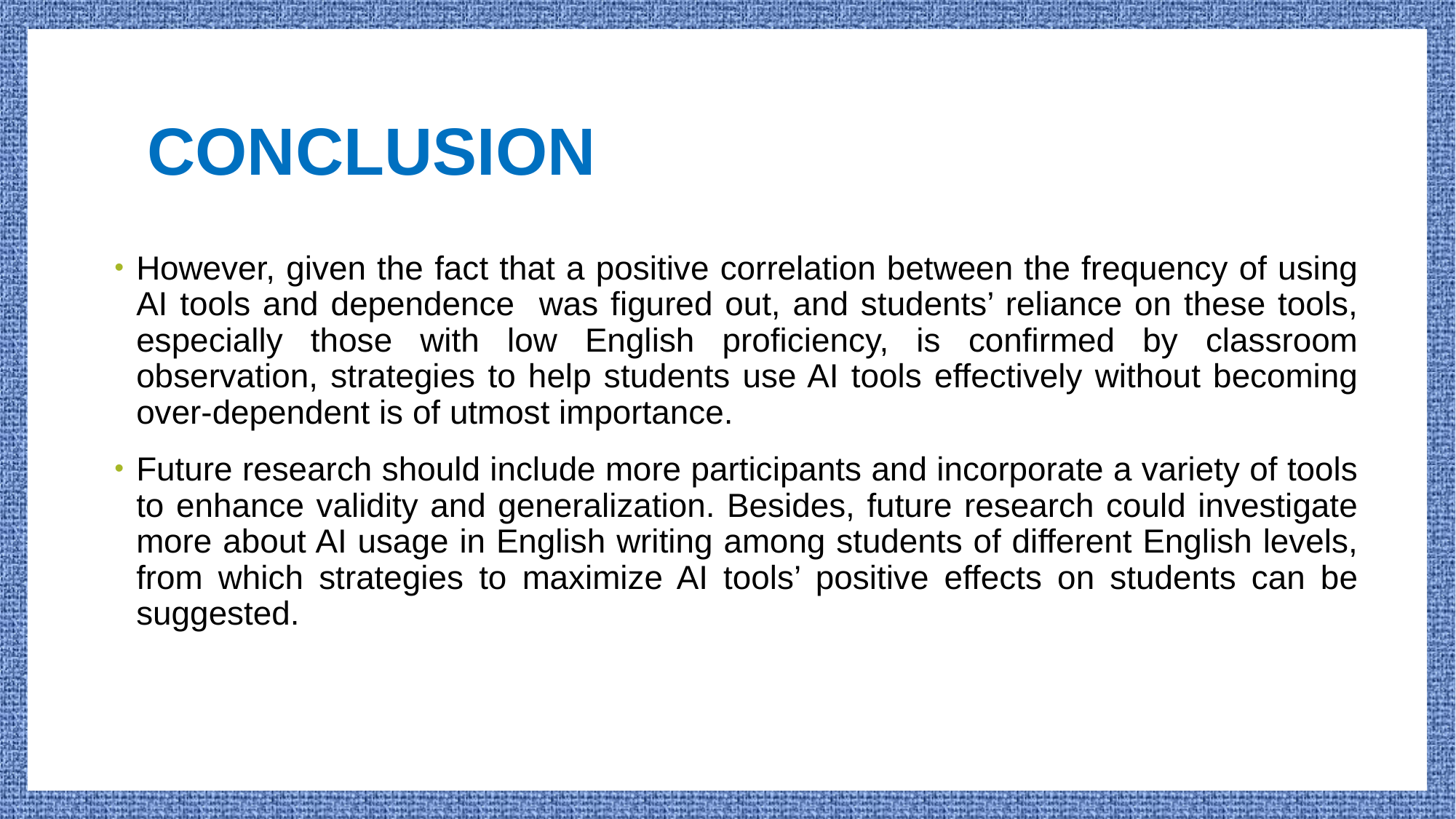

# CONCLUSION
However, given the fact that a positive correlation between the frequency of using AI tools and dependence  was figured out, and students’ reliance on these tools, especially those with low English proficiency, is confirmed by classroom observation, strategies to help students use AI tools effectively without becoming over-dependent is of utmost importance.
Future research should include more participants and incorporate a variety of tools to enhance validity and generalization. Besides, future research could investigate more about AI usage in English writing among students of different English levels, from which strategies to maximize AI tools’ positive effects on students can be suggested.